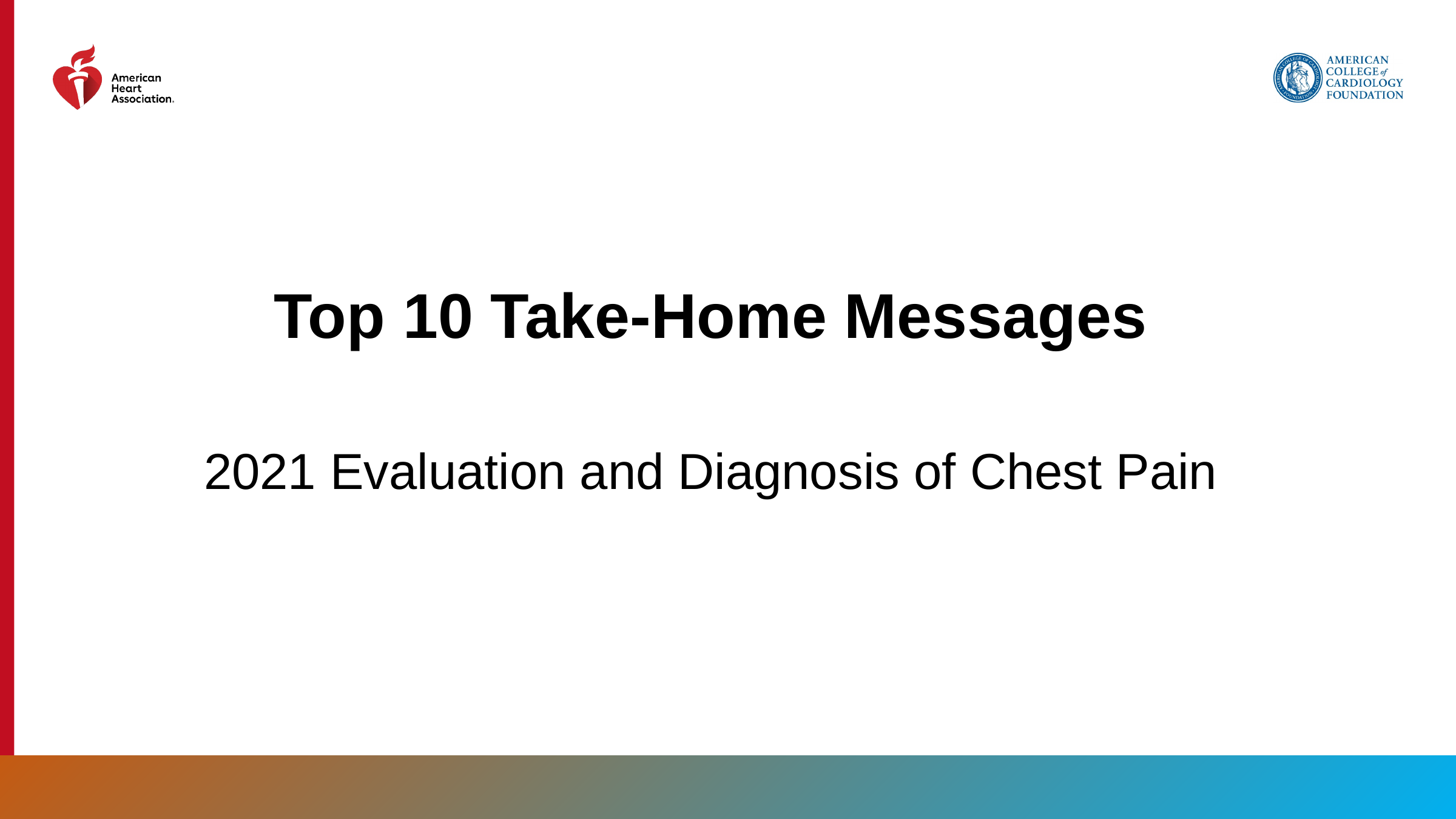

# Top 10 Take-Home Messages
2021 Evaluation and Diagnosis of Chest Pain
4